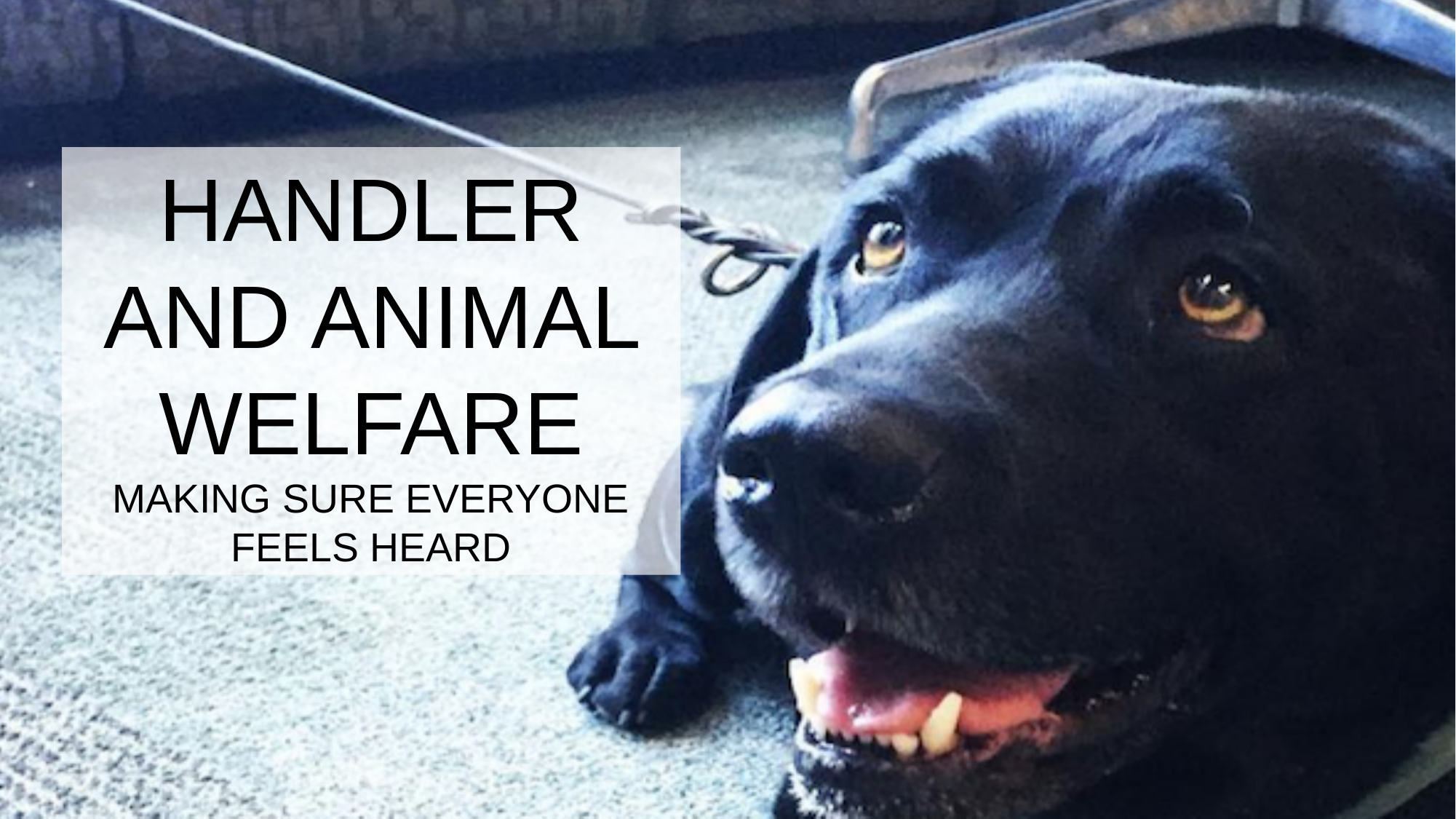

HANDLER AND ANIMAL WELFARE
MAKING SURE EVERYONE FEELS HEARD